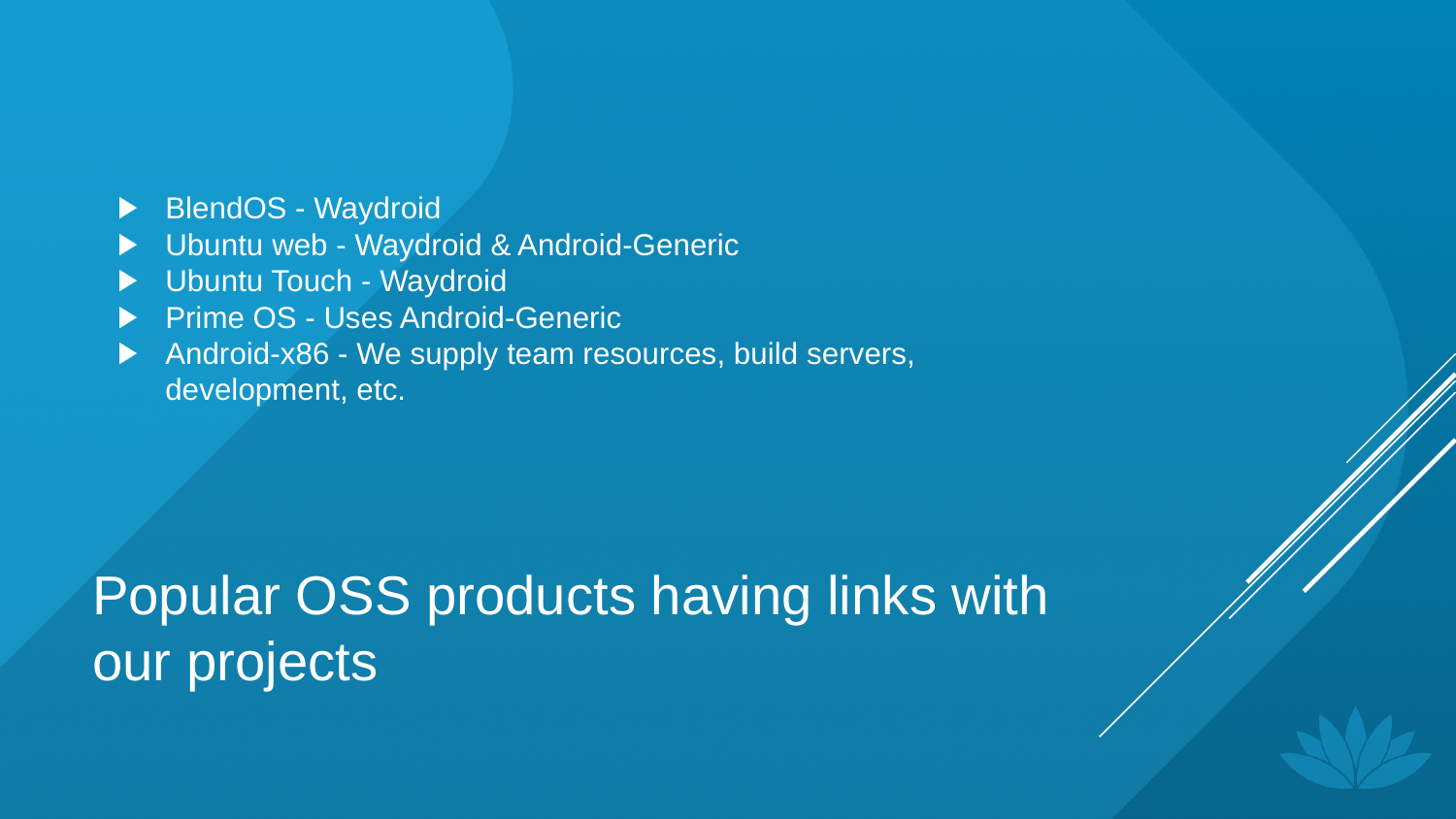

BlendOS - Waydroid
Ubuntu web - Waydroid & Android-Generic
Ubuntu Touch - Waydroid
Prime OS - Uses Android-Generic
Android-x86 - We supply team resources, build servers, development, etc.
# Popular OSS products having links with our projects